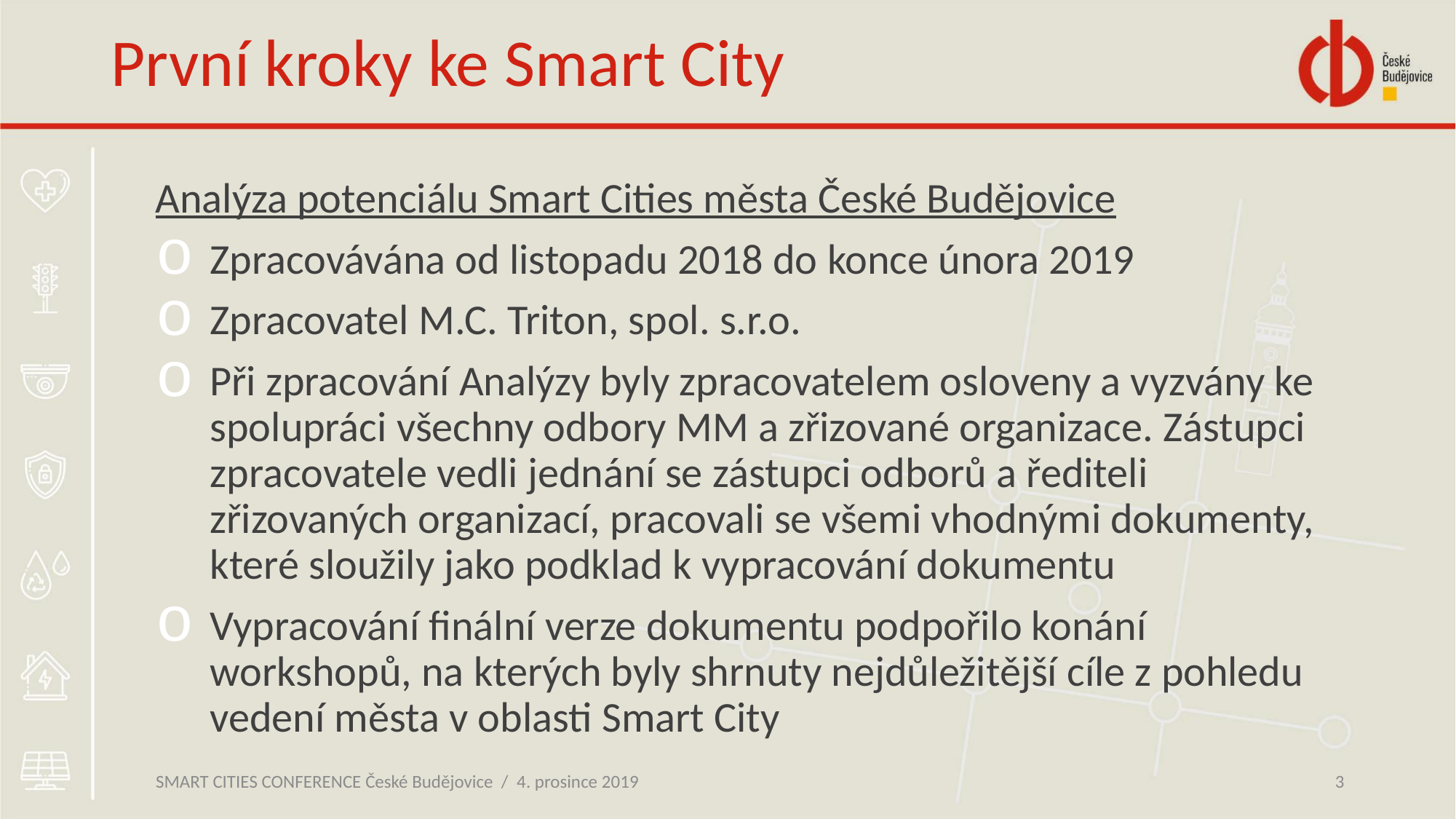

# První kroky ke Smart City
Analýza potenciálu Smart Cities města České Budějovice
Zpracovávána od listopadu 2018 do konce února 2019
Zpracovatel M.C. Triton, spol. s.r.o.
Při zpracování Analýzy byly zpracovatelem osloveny a vyzvány ke spolupráci všechny odbory MM a zřizované organizace. Zástupci zpracovatele vedli jednání se zástupci odborů a řediteli zřizovaných organizací, pracovali se všemi vhodnými dokumenty, které sloužily jako podklad k vypracování dokumentu
Vypracování finální verze dokumentu podpořilo konání workshopů, na kterých byly shrnuty nejdůležitější cíle z pohledu vedení města v oblasti Smart City
SMART CITIES CONFERENCE České Budějovice  /  4. prosince 2019
3